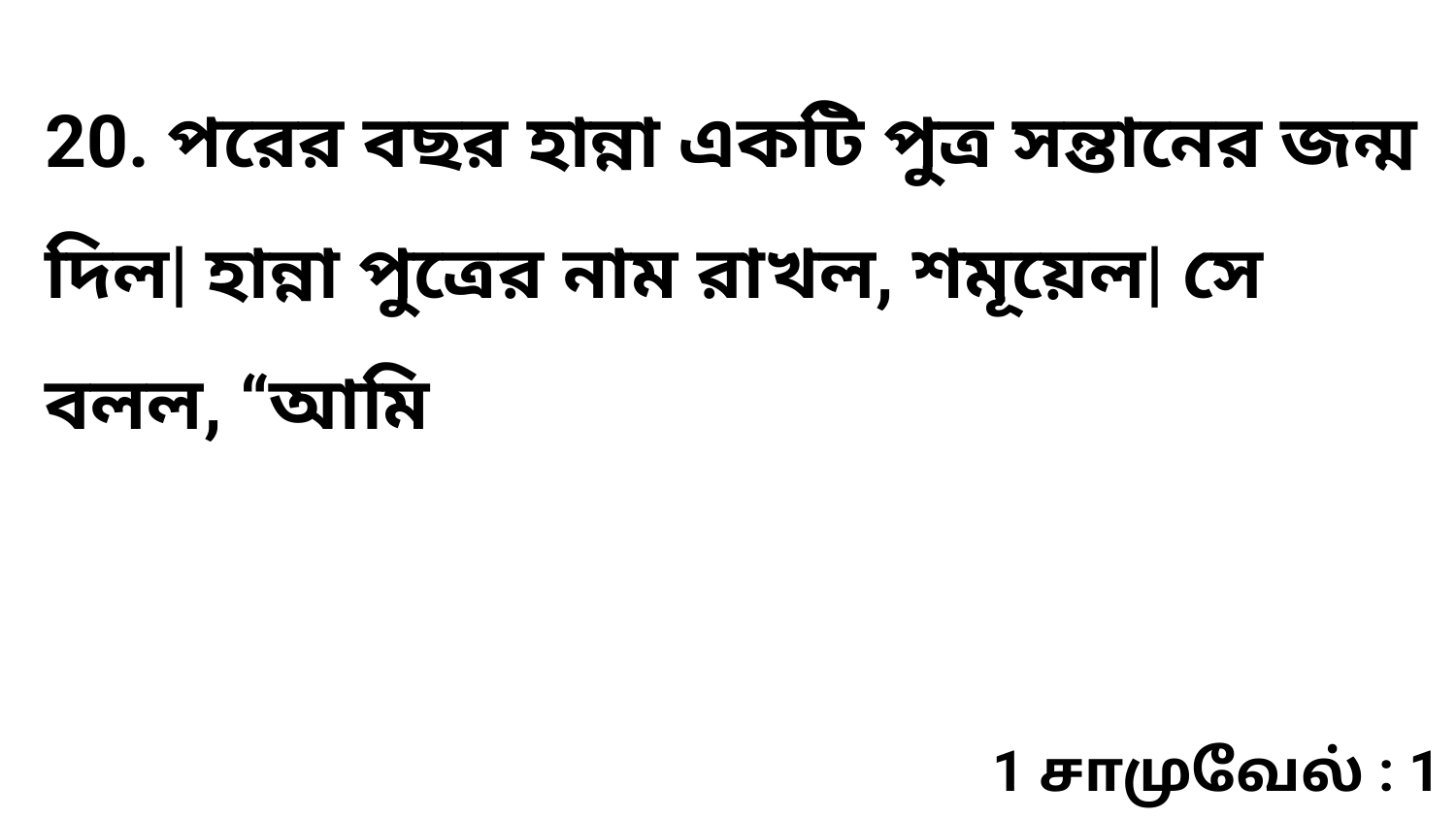

20. পরের বছর হান্না একটি পুত্র সন্তানের জন্ম দিল| হান্না পুত্রের নাম রাখল, শমূয়েল| সে বলল, “আমি
1 சாமுவேல் : 1